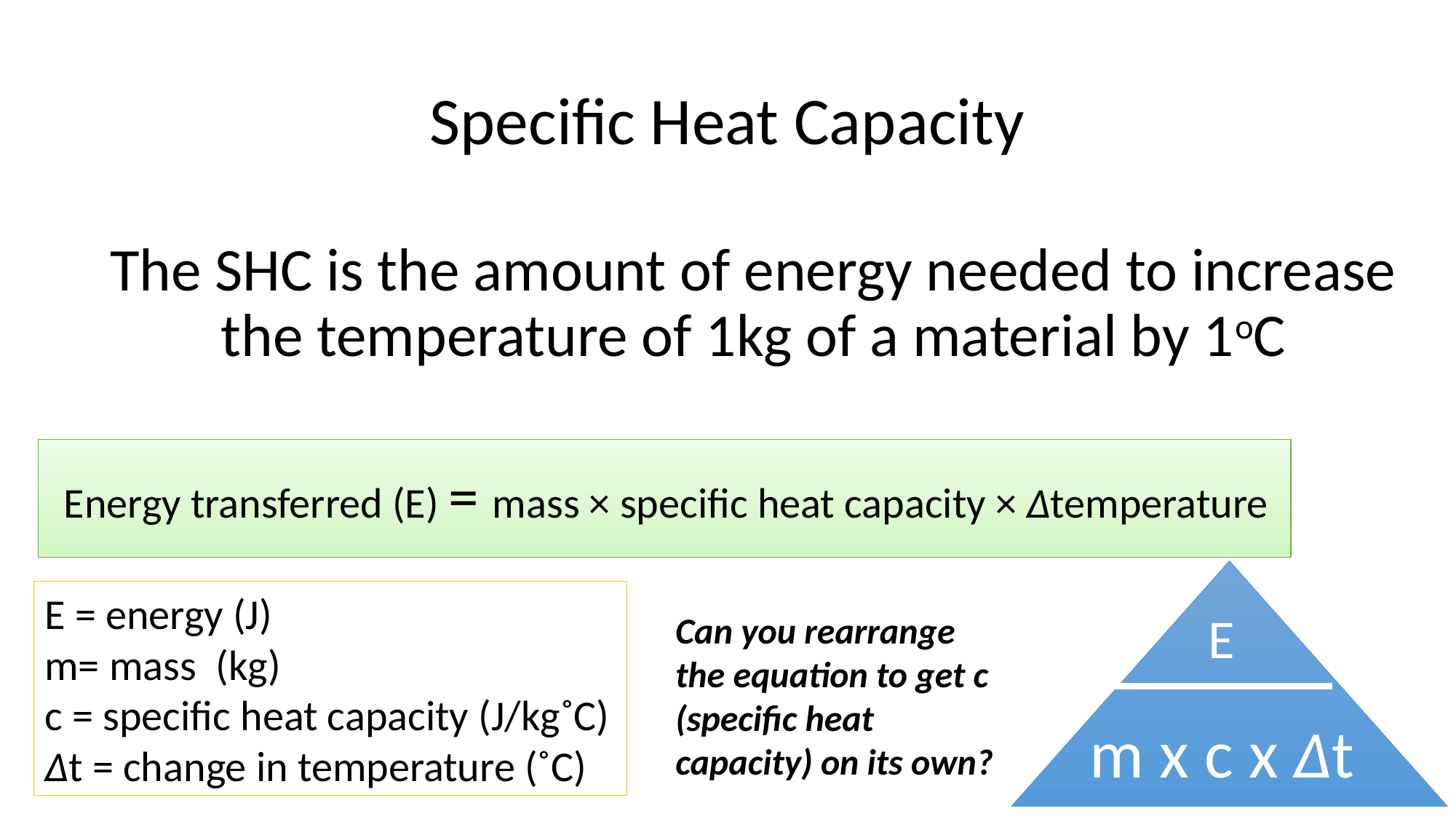

# Specific Heat Capacity
The SHC is the amount of energy needed to increase the temperature of 1kg of a material by 1oC

Energy transferred (E) = mass × specific heat capacity × ∆temperature

E
m x c x ∆t
E = energy (J)
m= mass  (kg)
c = specific heat capacity (J/kg˚C)
∆t = change in temperature (˚C)
Can you rearrange the equation to get c (specific heat capacity) on its own?